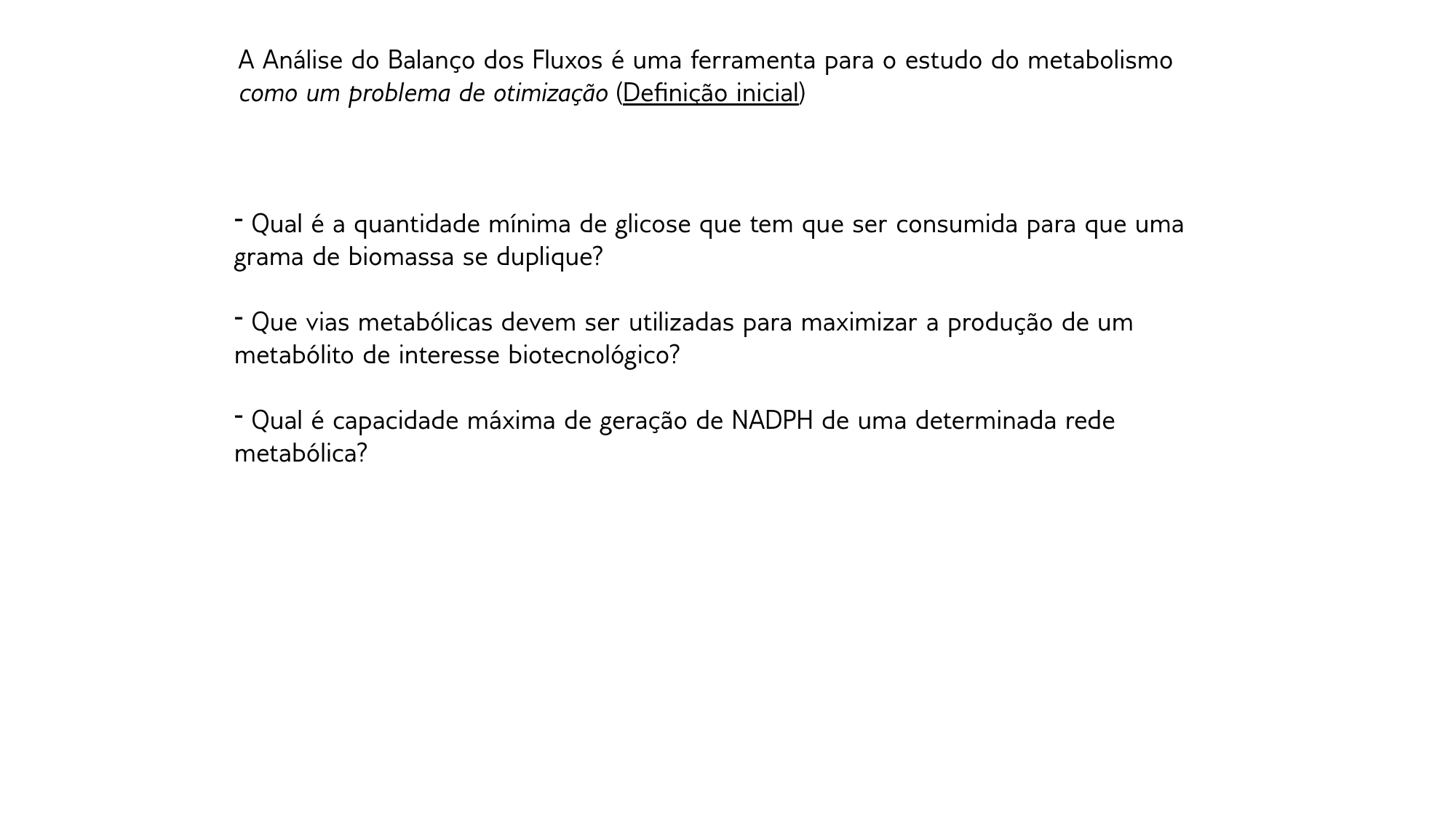

A Análise do Balanço dos Fluxos é uma ferramenta para o estudo do metabolismo como um problema de otimização (Definição inicial)
 Qual é a quantidade mínima de glicose que tem que ser consumida para que uma grama de biomassa se duplique?

 Que vias metabólicas devem ser utilizadas para maximizar a produção de um metabólito de interesse biotecnológico?

 Qual é capacidade máxima de geração de NADPH de uma determinada rede metabólica?